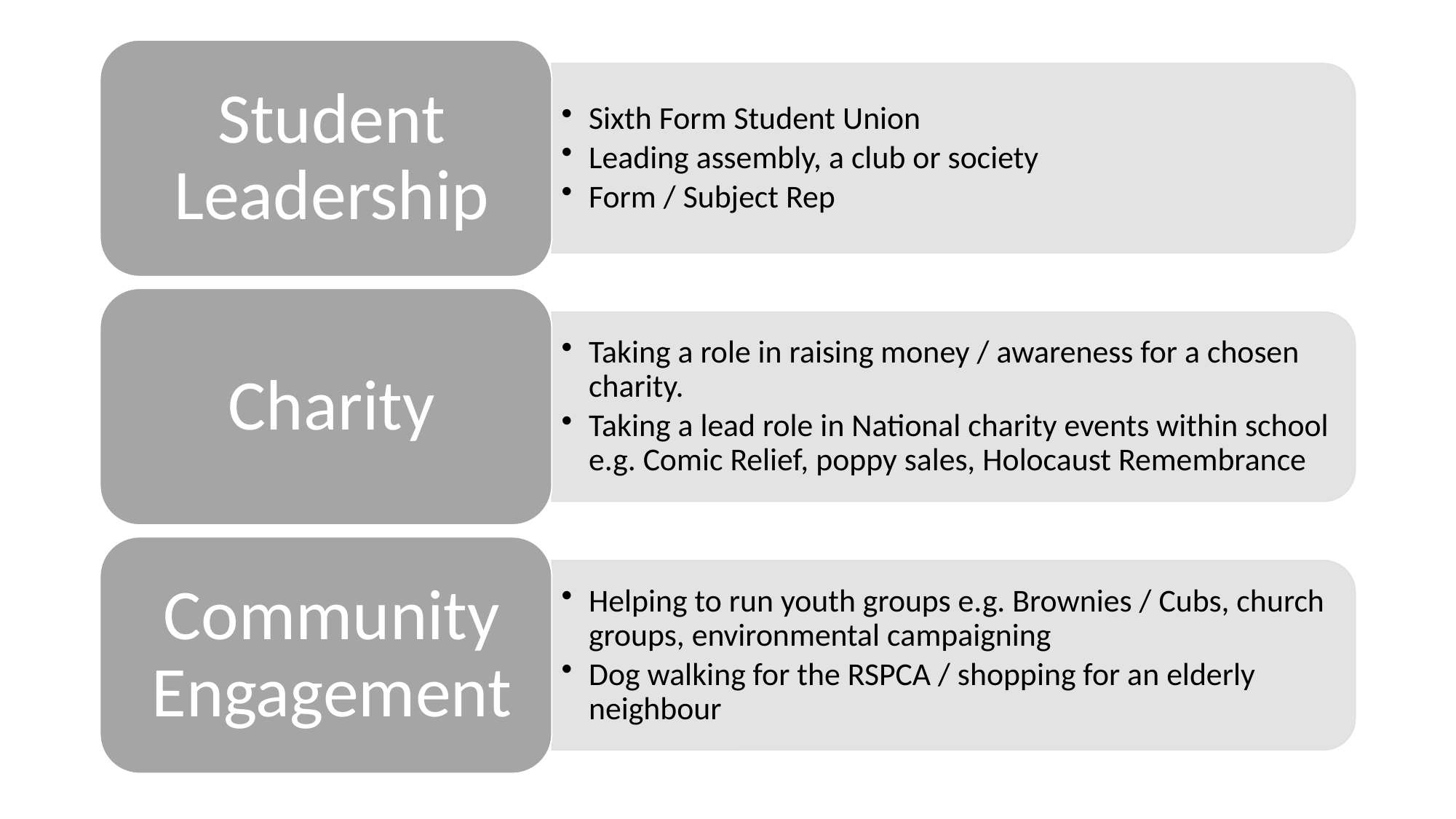

Sixth Form Student Union
Leading assembly, a club or society
Form / Subject Rep
Student Leadership
Taking a role in raising money / awareness for a chosen charity.
Taking a lead role in National charity events within school e.g. Comic Relief, poppy sales, Holocaust Remembrance
Charity
Helping to run youth groups e.g. Brownies / Cubs, church groups, environmental campaigning
Dog walking for the RSPCA / shopping for an elderly neighbour
Community Engagement